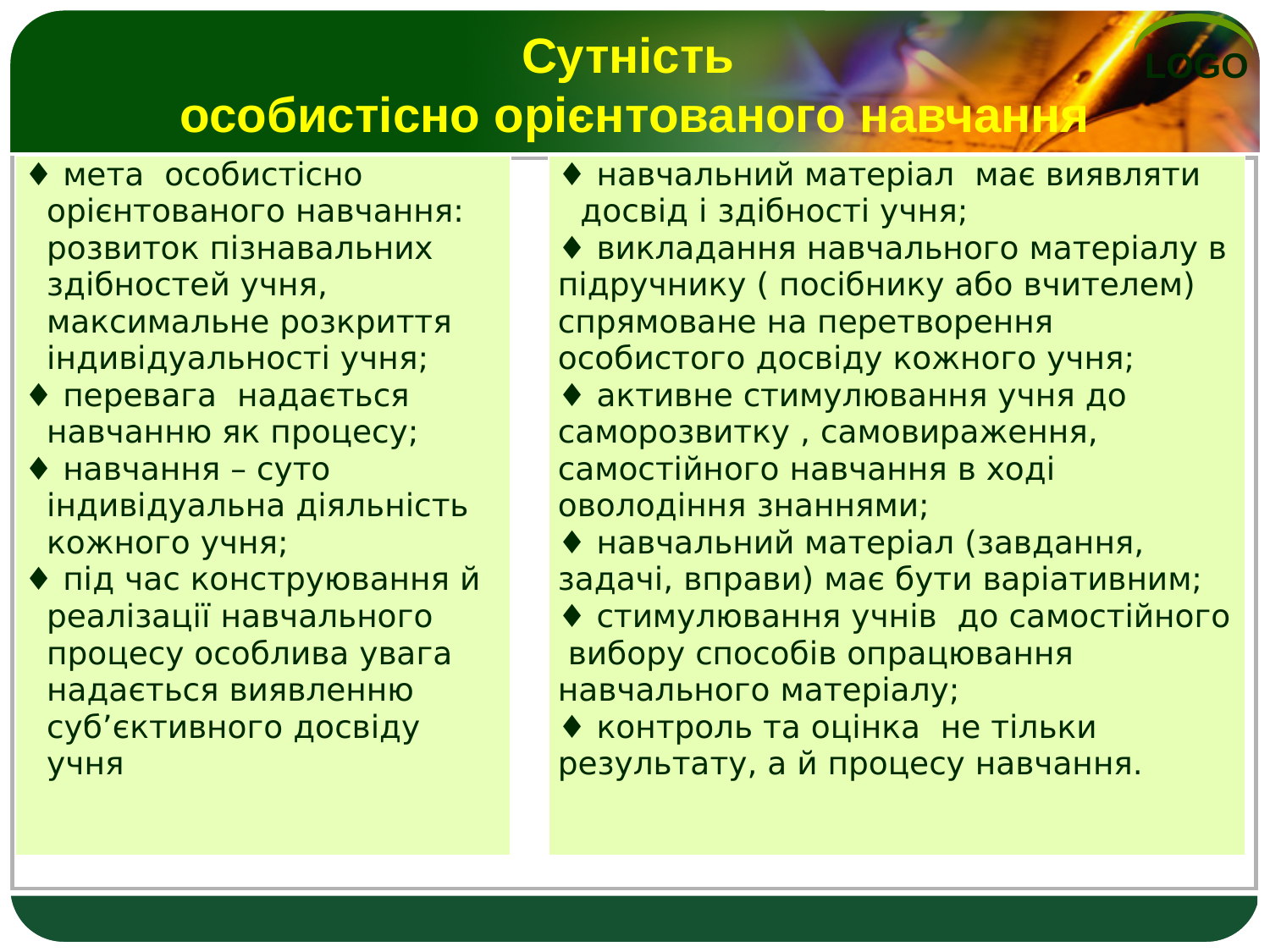

# Сутність особистісно орієнтованого навчання
| ♦ мета особистісно орієнтованого навчання: розвиток пізнавальних здібностей учня, максимальне розкриття індивідуальності учня; ♦ перевага надається навчанню як процесу; ♦ навчання – суто індивідуальна діяльність кожного учня; ♦ під час конструювання й реалізації навчального процесу особлива увага надається виявленню суб’єктивного досвіду учня |  | ♦ навчальний матеріал має виявляти досвід і здібності учня; ♦ викладання навчального матеріалу в підручнику ( посібнику або вчителем) спрямоване на перетворення особистого досвіду кожного учня; ♦ активне стимулювання учня до саморозвитку , самовираження, самостійного навчання в ході оволодіння знаннями; ♦ навчальний матеріал (завдання, задачі, вправи) має бути варіативним; ♦ стимулювання учнів до самостійного вибору способів опрацювання навчального матеріалу; ♦ контроль та оцінка не тільки результату, а й процесу навчання. |
| --- | --- | --- |